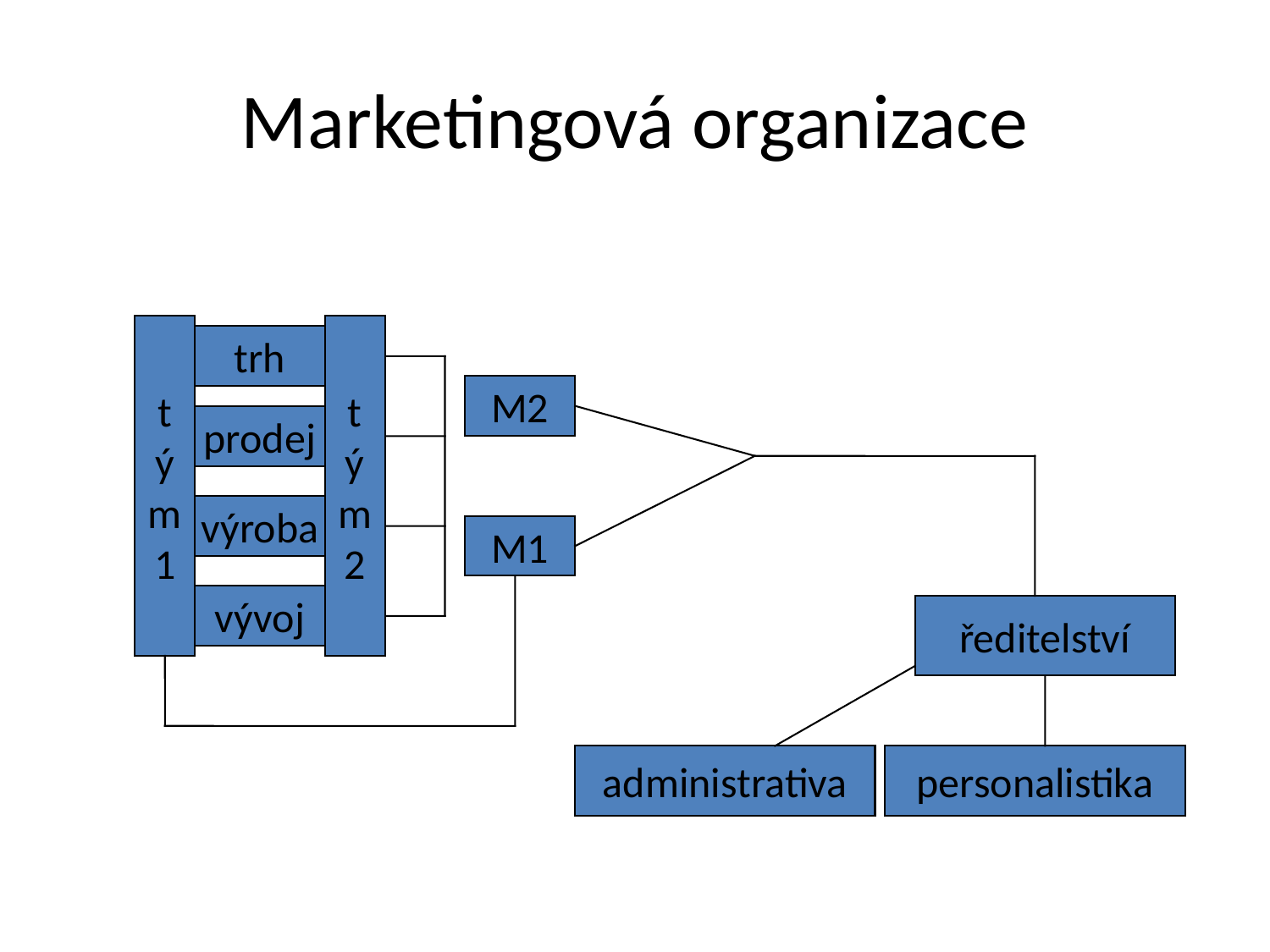

# Marketingová organizace
t
ý
m
1
t
ý
m
2
trh

M2
prodej

výroba
M1

vývoj
ředitelství

administrativa
personalistika